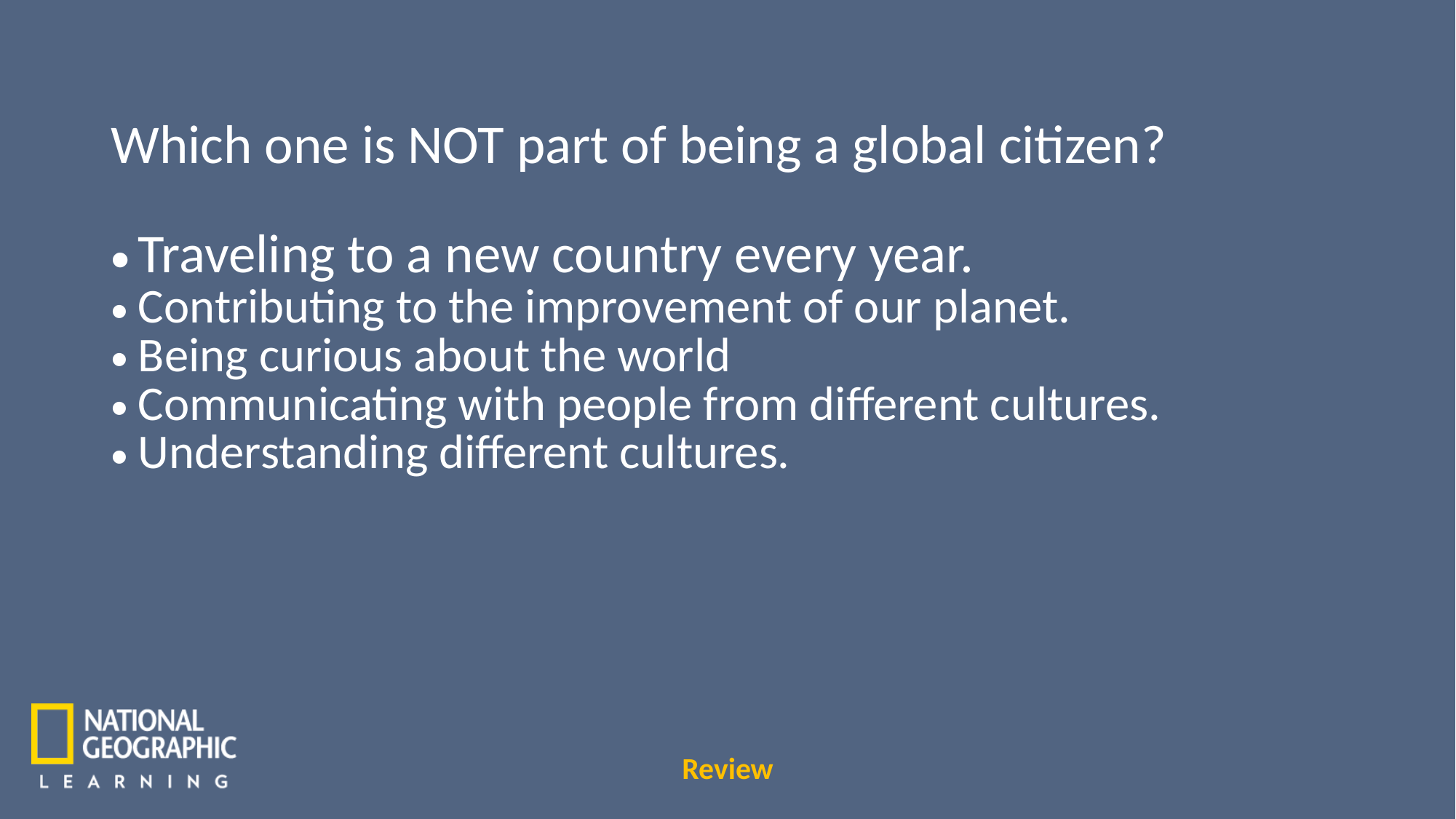

Which one is NOT part of being a global citizen?

Traveling to a new country every year.
Contributing to the improvement of our planet.
Being curious about the world
Communicating with people from different cultures.
Understanding different cultures.